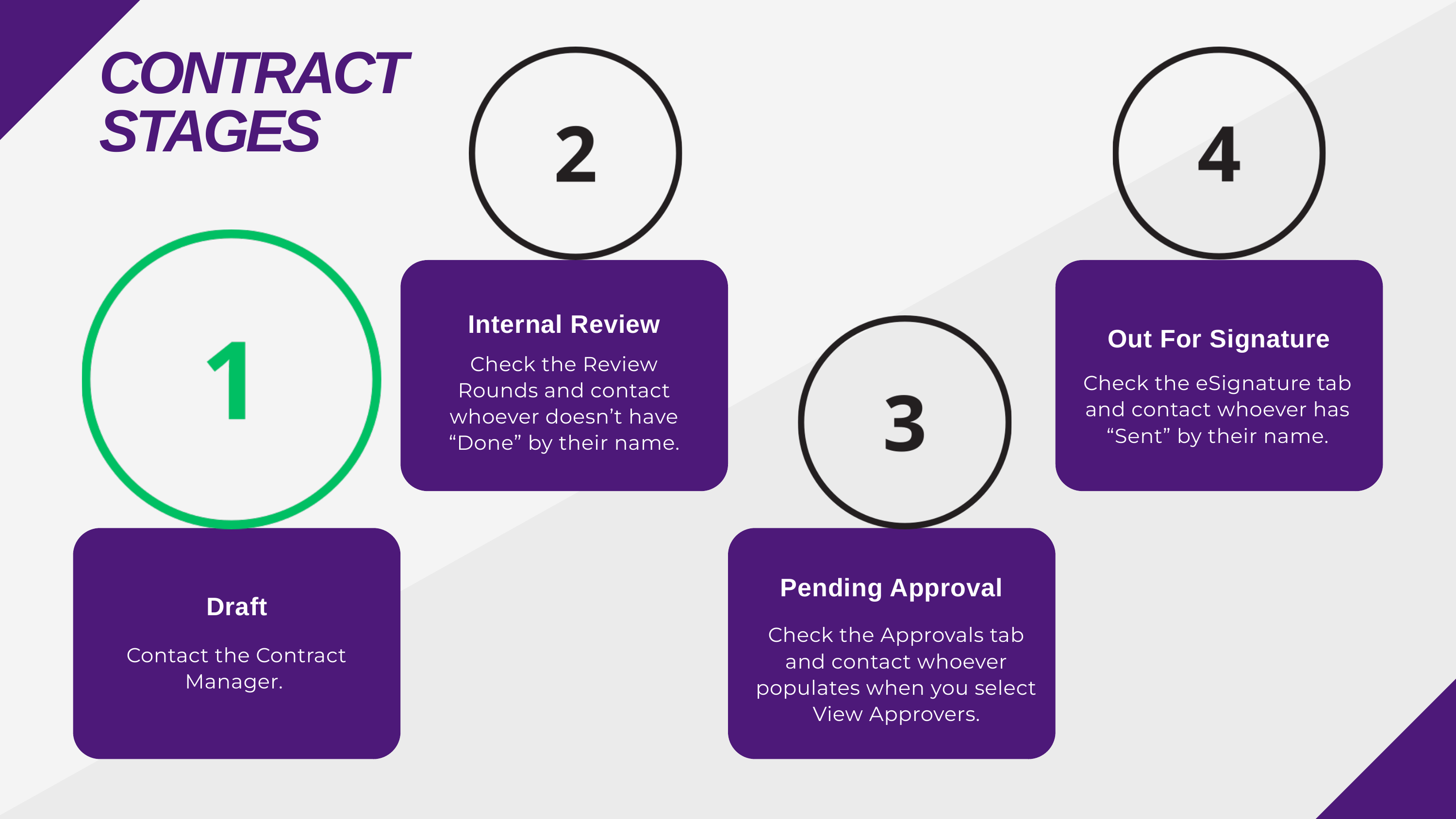

CONTRACT
STAGES

Internal Review

Out For Signature

Check the Review Rounds and contact whoever doesn’t have “Done” by their name.

Check the eSignature tab and contact whoever has “Sent” by their name.

Pending Approval
Draft
Check the Approvals tab and contact whoever populates when you select View Approvers.

Contact the Contract Manager.